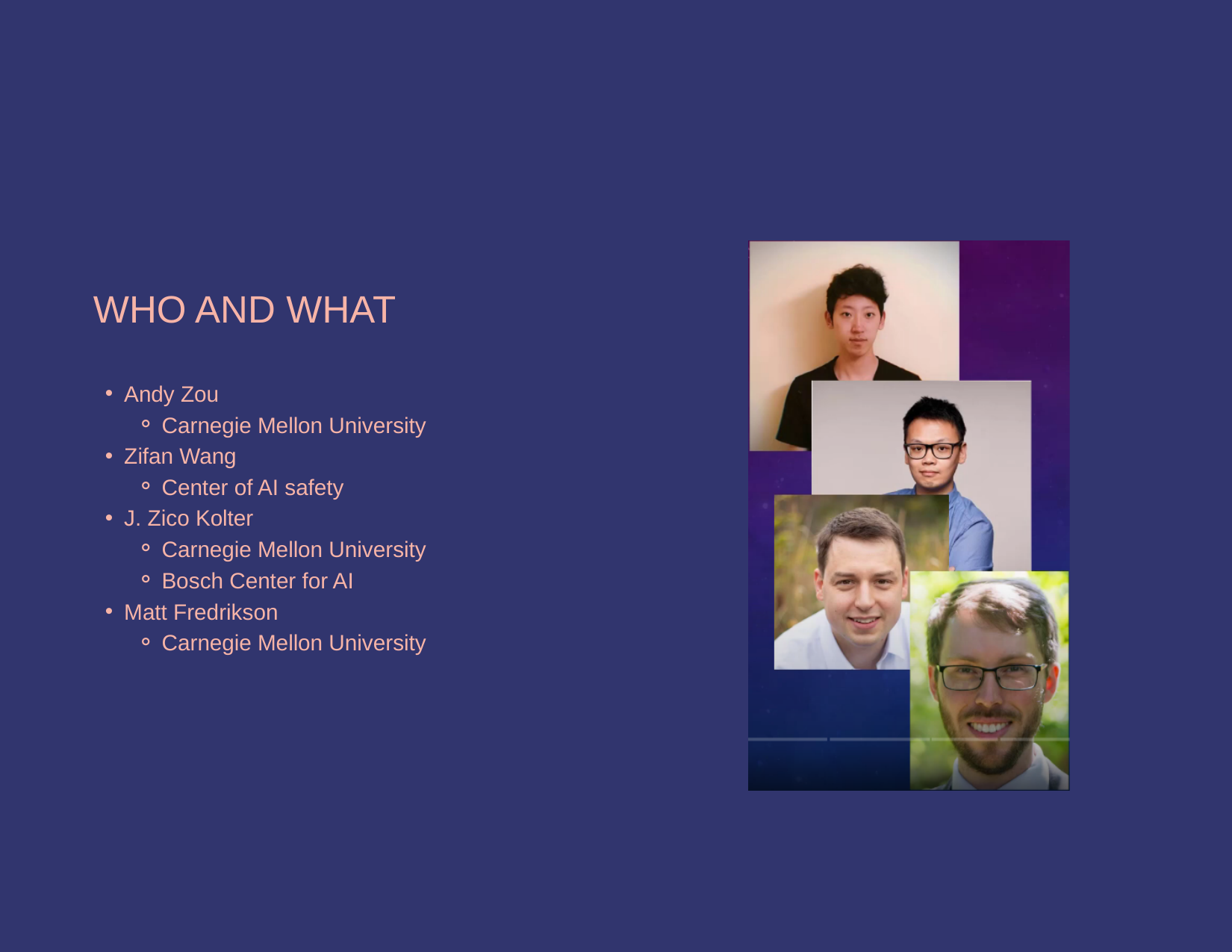

WHO AND WHAT
Andy Zou
Carnegie Mellon University
Zifan Wang
Center of AI safety
J. Zico Kolter
Carnegie Mellon University
Bosch Center for AI
Matt Fredrikson
Carnegie Mellon University